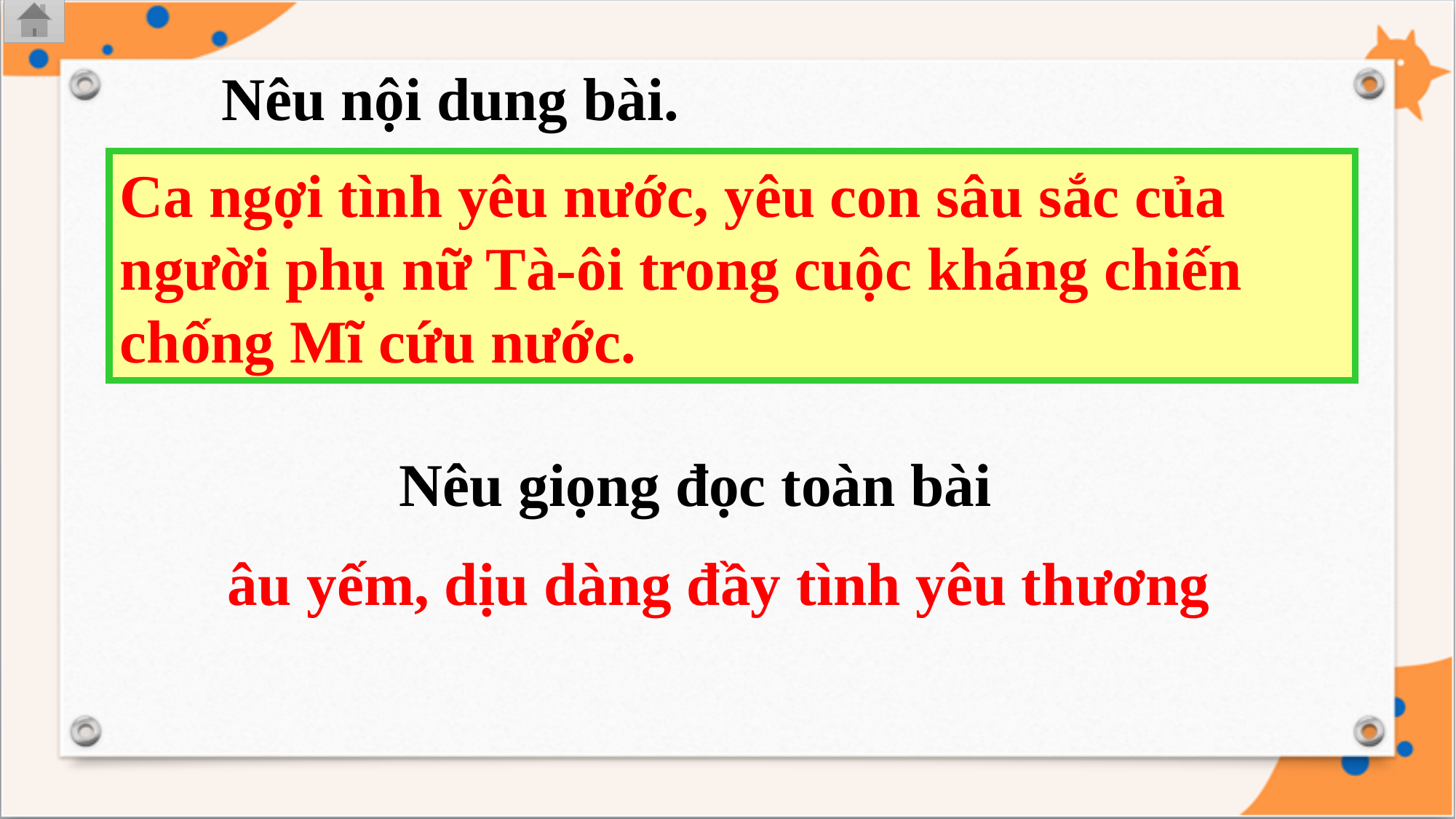

Nêu nội dung bài.
Ca ngợi tình yêu nước, yêu con sâu sắc của người phụ nữ Tà-ôi trong cuộc kháng chiến chống Mĩ cứu nước.
 Nêu giọng đọc toàn bài
âu yếm, dịu dàng đầy tình yêu thương